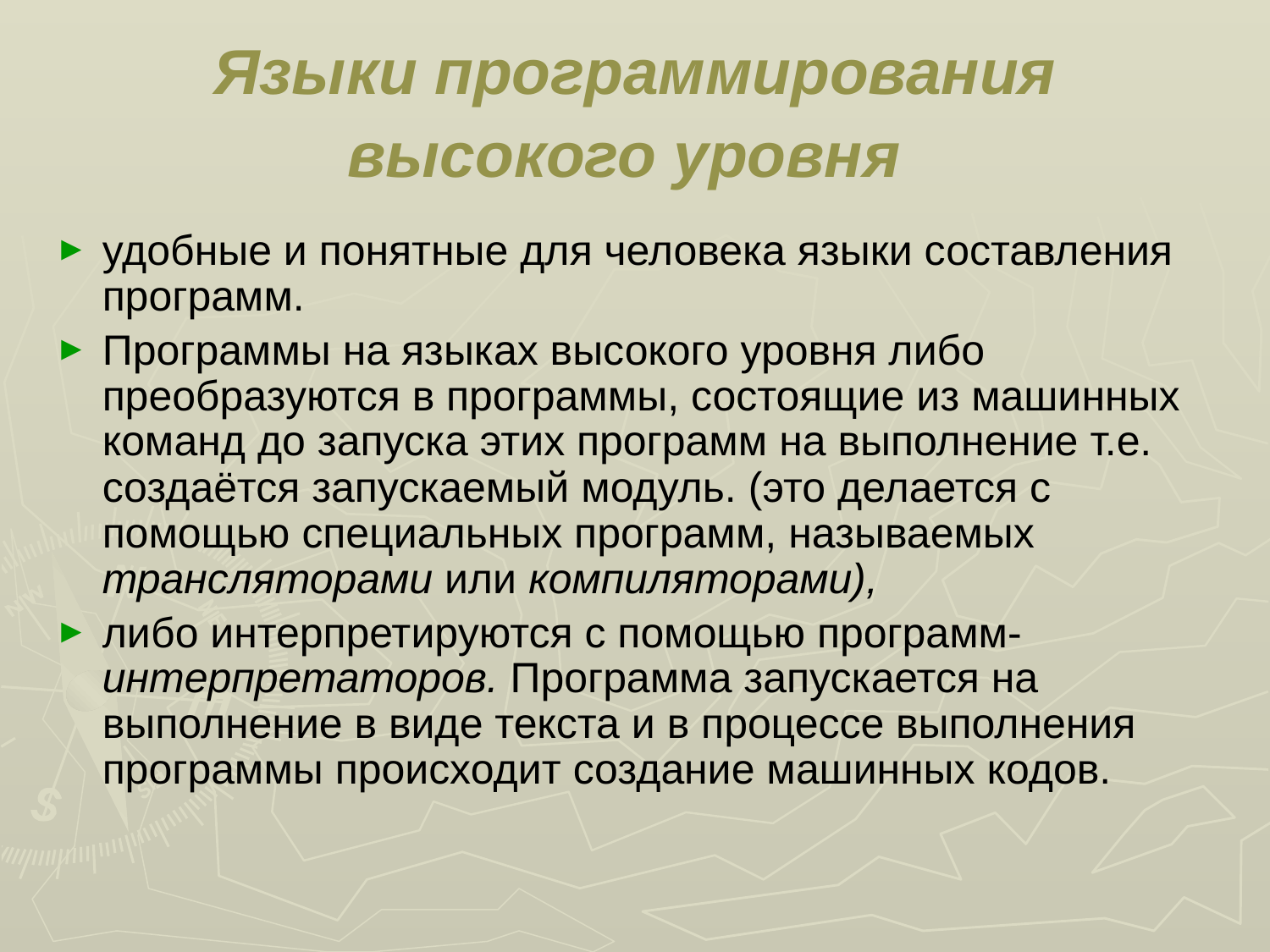

# Языки программирования высокого уровня
удобные и понятные для человека языки составления программ.
Программы на языках высокого уровня либо преобразуются в программы, состоящие из машинных команд до запуска этих программ на выполнение т.е. создаётся запускаемый модуль. (это делается с помощью специальных программ, называемых трансляторами или компиляторами),
либо интерпретируются с помощью программ-интерпретаторов. Программа запускается на выполнение в виде текста и в процессе выполнения программы происходит создание машинных кодов.